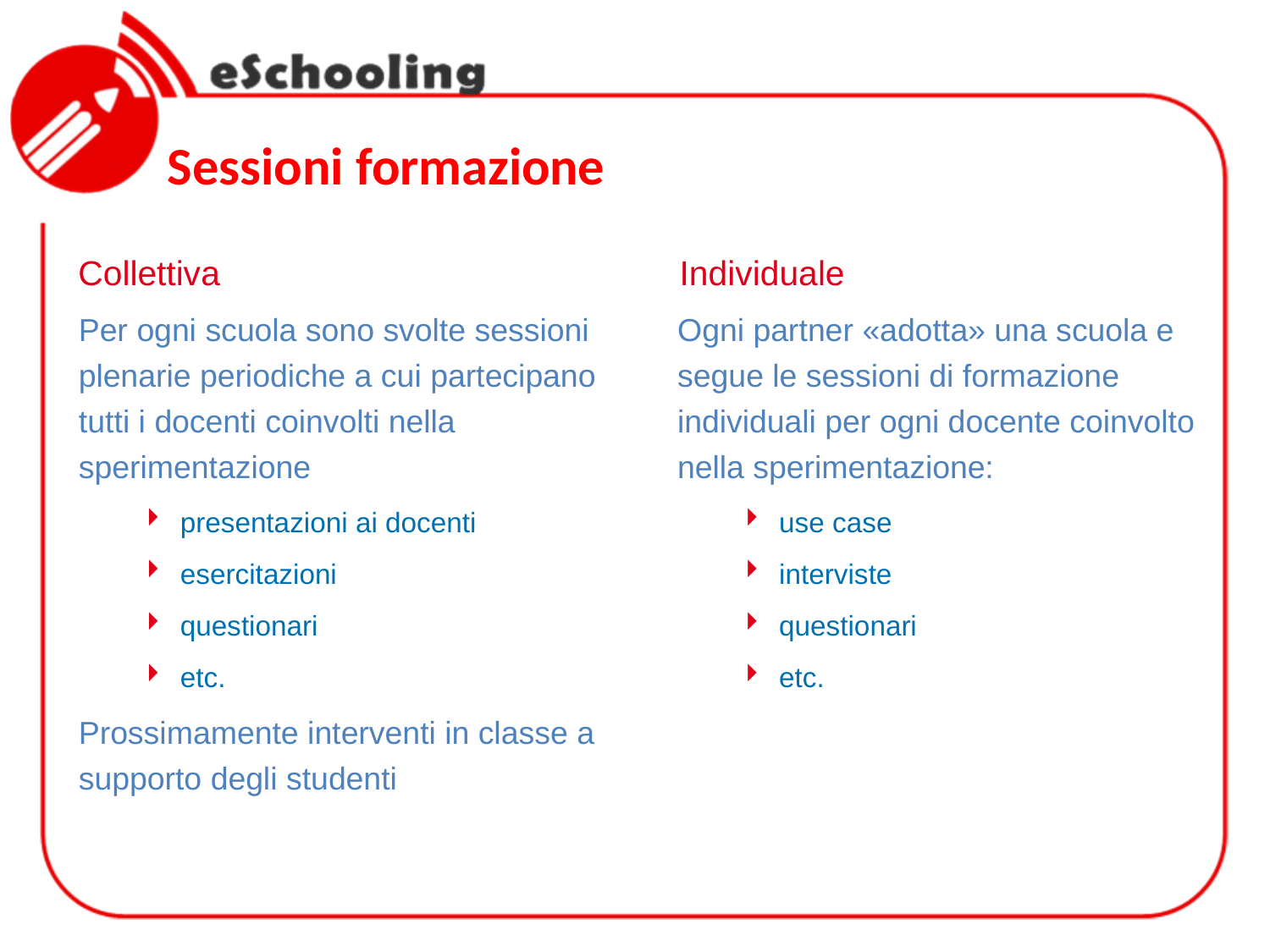

# Sessioni formazione

Collettiva
Individuale
Per ogni scuola sono svolte sessioni plenarie periodiche a cui partecipano tutti i docenti coinvolti nella sperimentazione
presentazioni ai docenti
esercitazioni
questionari
etc.
Prossimamente interventi in classe a supporto degli studenti
Ogni partner «adotta» una scuola e segue le sessioni di formazione individuali per ogni docente coinvolto nella sperimentazione:
use case
interviste
questionari
etc.